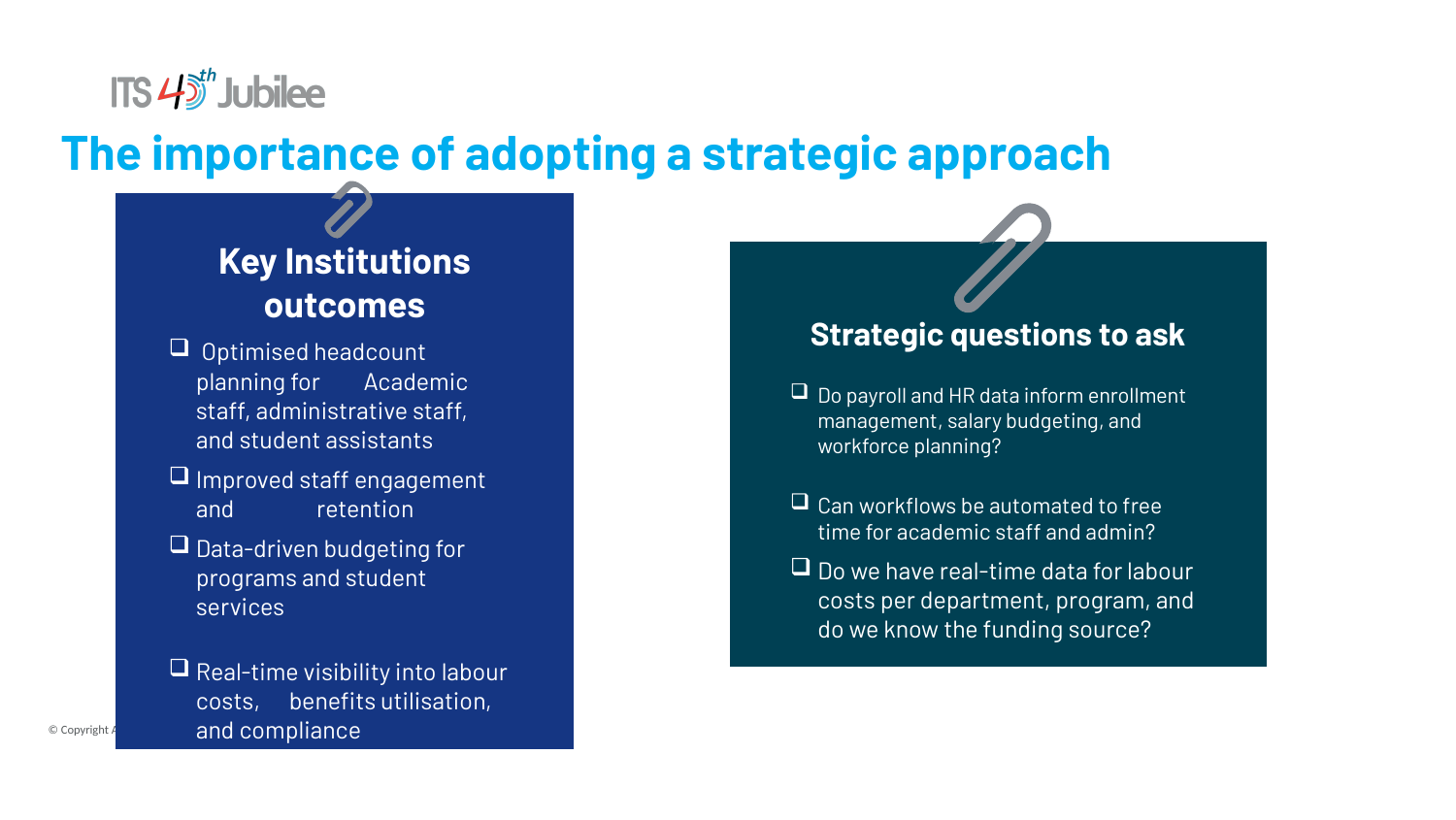

The importance of adopting a strategic approach

|  |  |  |
| --- | --- | --- |
|  | Key Institutions outcomes |  |
|  | Optimised headcount planning for Academic staff, administrative staff, and student assistants |  |
|  | Improved staff engagement and retention |  |
|  | Data-driven budgeting for programs and student services |  |
|  | Real-time visibility into labour costs, benefits utilisation, and compliance |  |
|  |  |  |
| --- | --- | --- |
|  | Strategic questions to ask |  |
|  | Do payroll and HR data inform enrollment management, salary budgeting, and workforce planning? |  |
|  | Can workflows be automated to free time for academic staff and admin? |  |
|  | Do we have real-time data for labour costs per department, program, and do we know the funding source? |  |